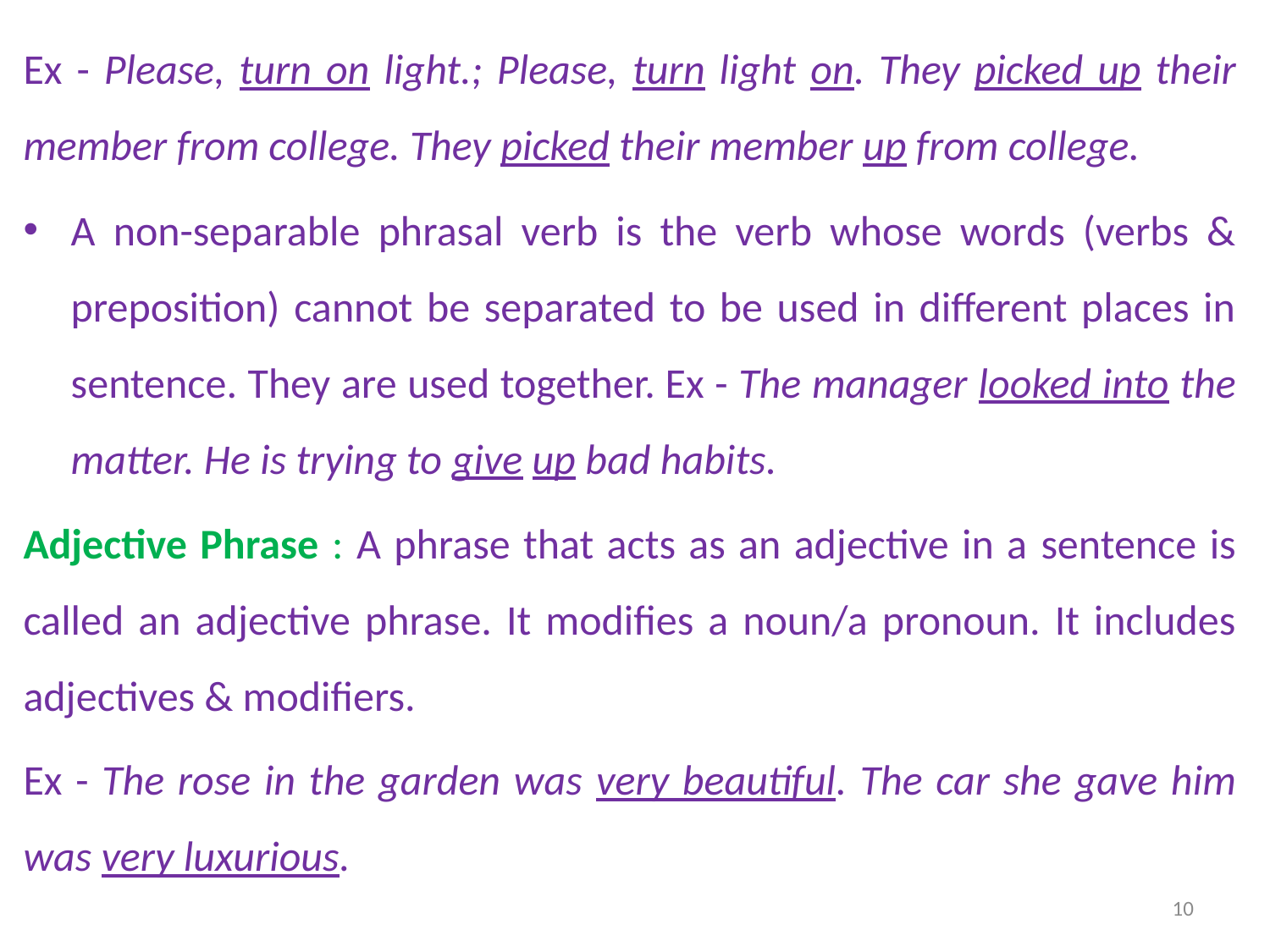

Ex - Please, turn on light.; Please, turn light on. They picked up their member from college. They picked their member up from college.
A non-separable phrasal verb is the verb whose words (verbs & preposition) cannot be separated to be used in different places in sentence. They are used together. Ex - The manager looked into the matter. He is trying to give up bad habits.
Adjective Phrase : A phrase that acts as an adjective in a sentence is called an adjective phrase. It modifies a noun/a pronoun. It includes adjectives & modifiers.
Ex - The rose in the garden was very beautiful. The car she gave him was very luxurious.
10